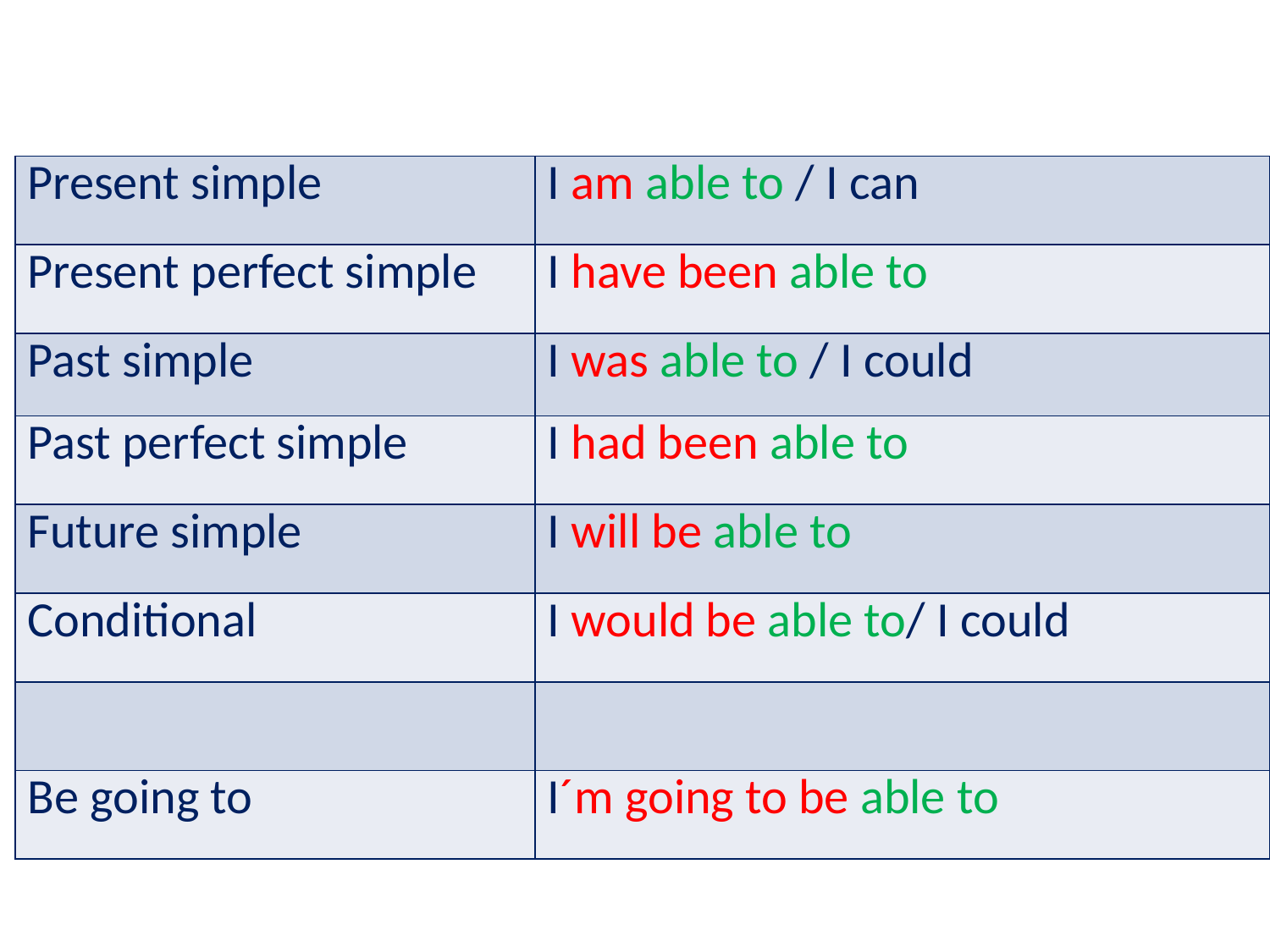

| Present simple | I am able to / I can |
| --- | --- |
| Present perfect simple | I have been able to |
| Past simple | I was able to / I could |
| Past perfect simple | I had been able to |
| Future simple | I will be able to |
| Conditional | I would be able to/ I could |
|  |  |
| Be going to | I´m going to be able to |